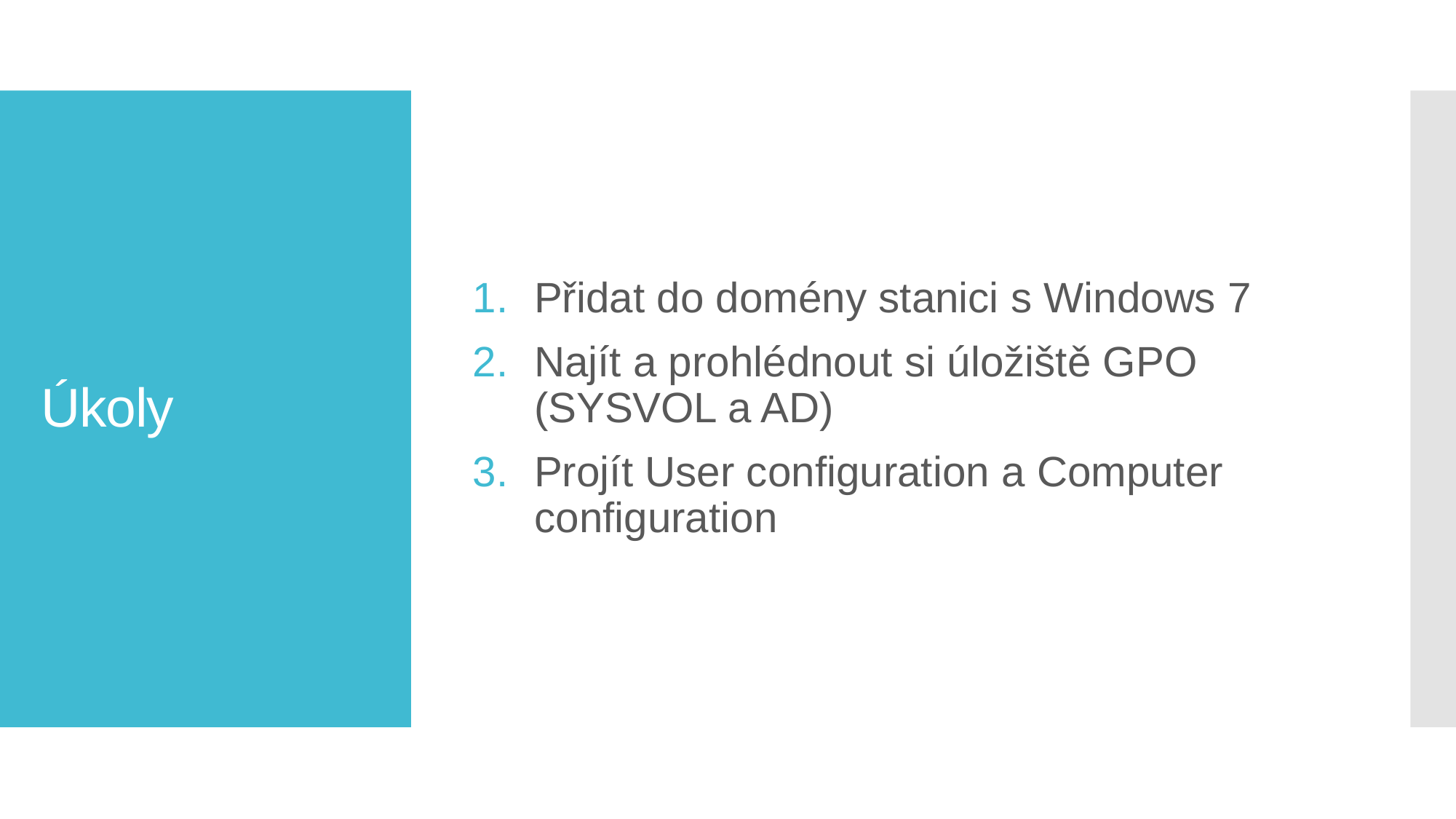

Přidat do domény stanici s Windows 7
Najít a prohlédnout si úložiště GPO (SYSVOL a AD)
Projít User configuration a Computer configuration
# Úkoly